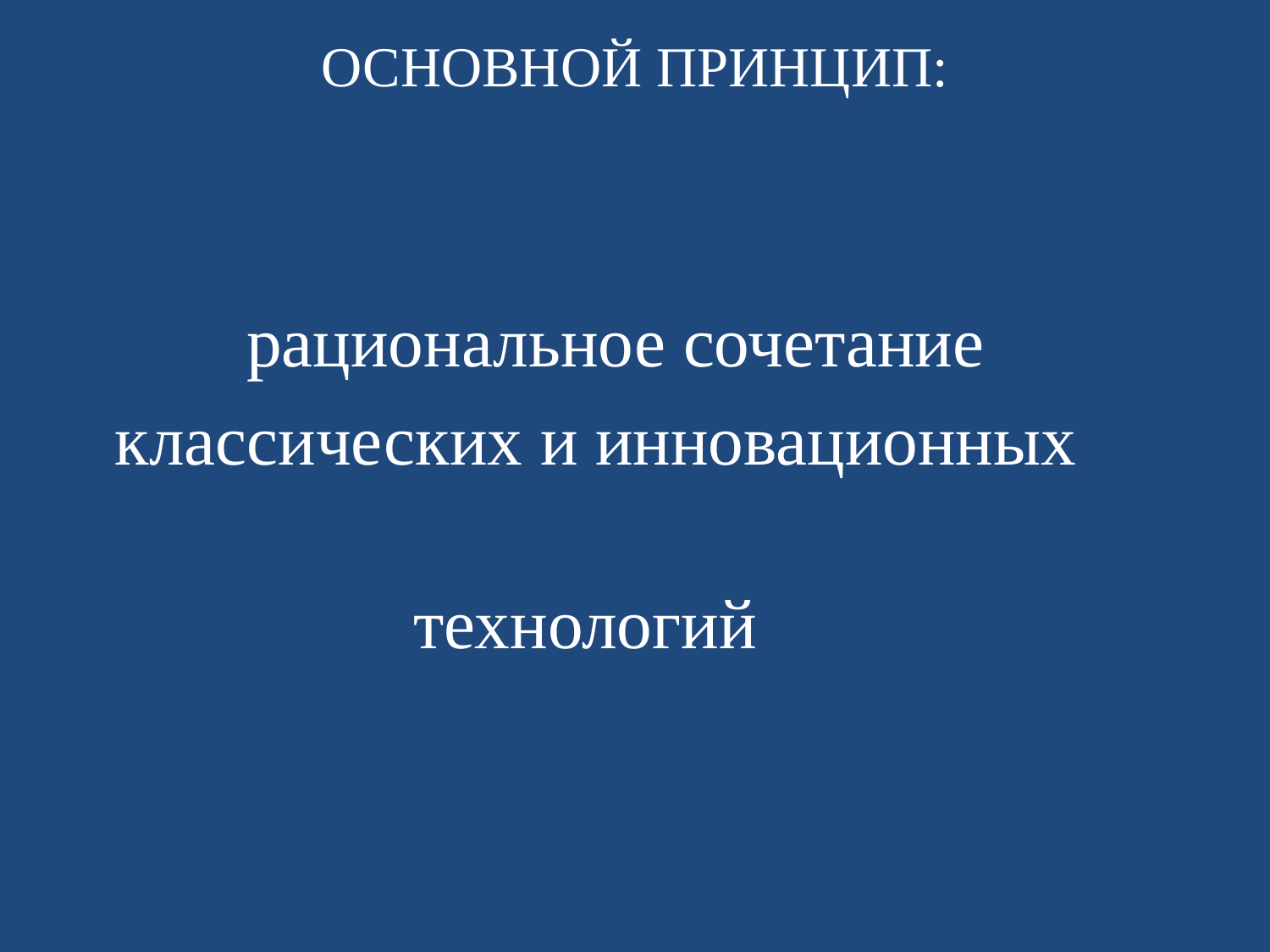

# ОСНОВНОЙ ПРИНЦИП:

             рациональное сочетание
   классических и инновационных
                    технологий